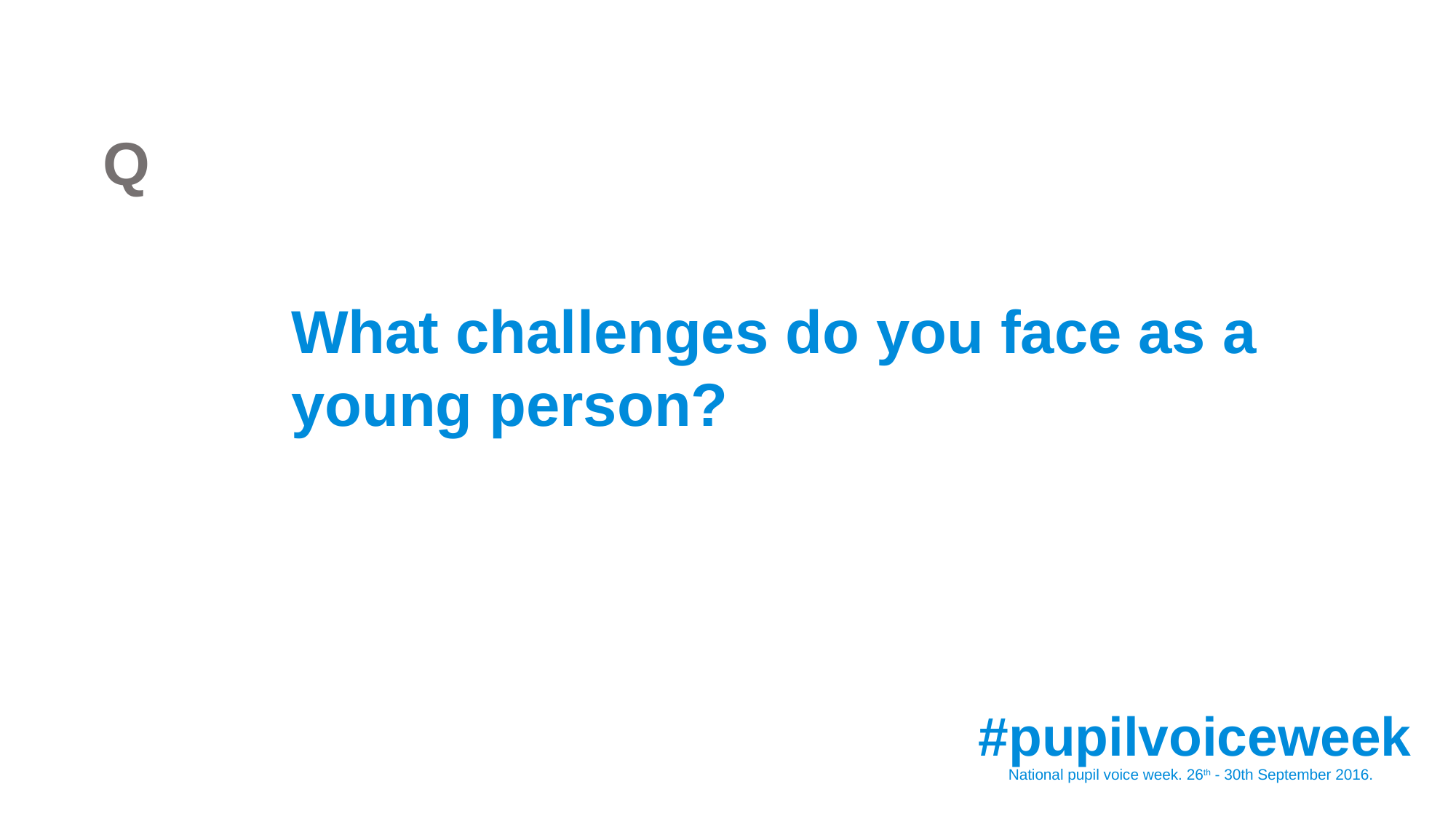

Q
What challenges do you face as a young person?
#pupilvoiceweek
National pupil voice week. 26th - 30th September 2016.